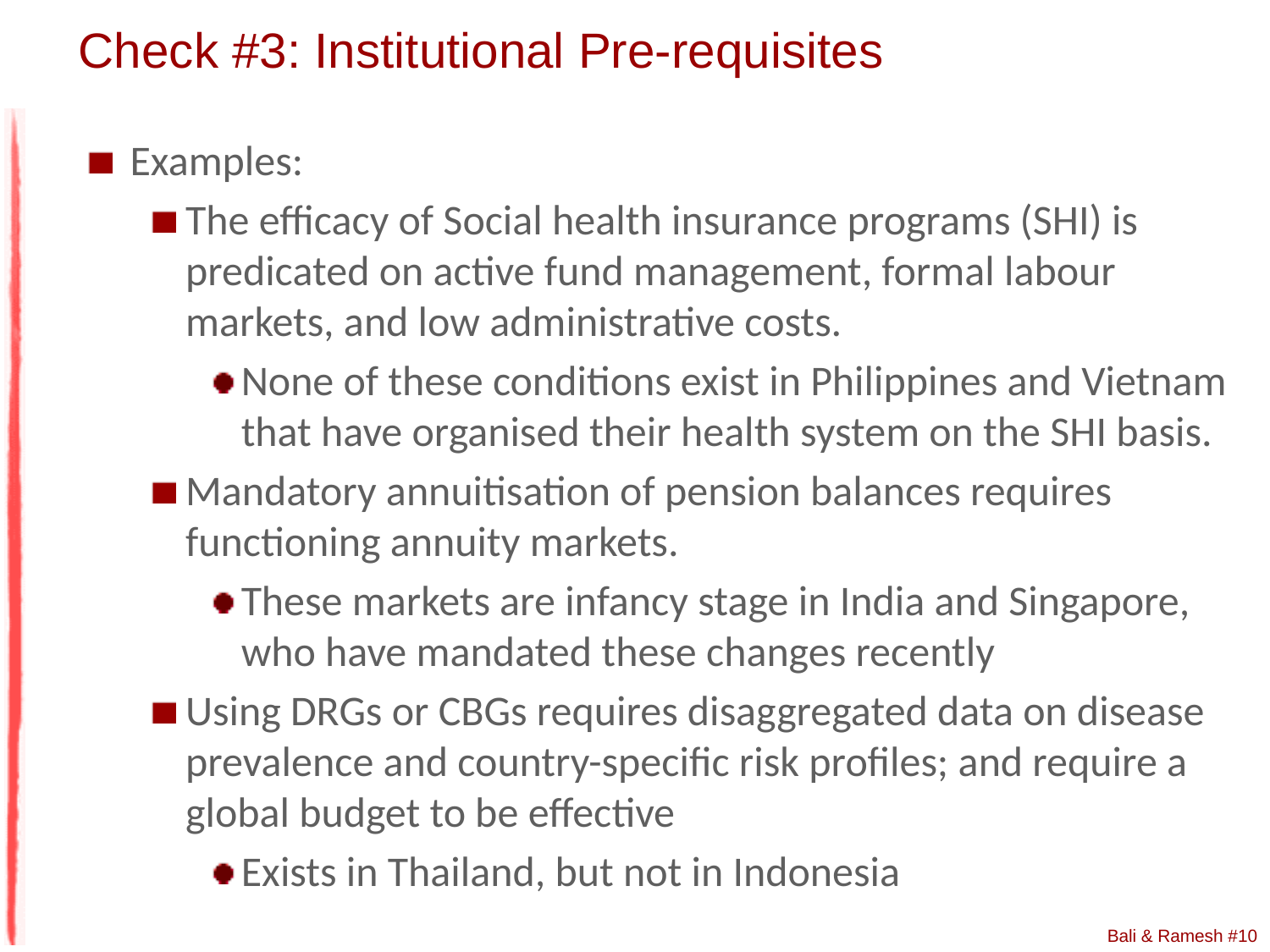

# Check #3: Institutional Pre-requisites
Examples:
The efficacy of Social health insurance programs (SHI) is predicated on active fund management, formal labour markets, and low administrative costs.
None of these conditions exist in Philippines and Vietnam that have organised their health system on the SHI basis.
Mandatory annuitisation of pension balances requires functioning annuity markets.
These markets are infancy stage in India and Singapore, who have mandated these changes recently
Using DRGs or CBGs requires disaggregated data on disease prevalence and country-specific risk profiles; and require a global budget to be effective
Exists in Thailand, but not in Indonesia

Bali & Ramesh #10